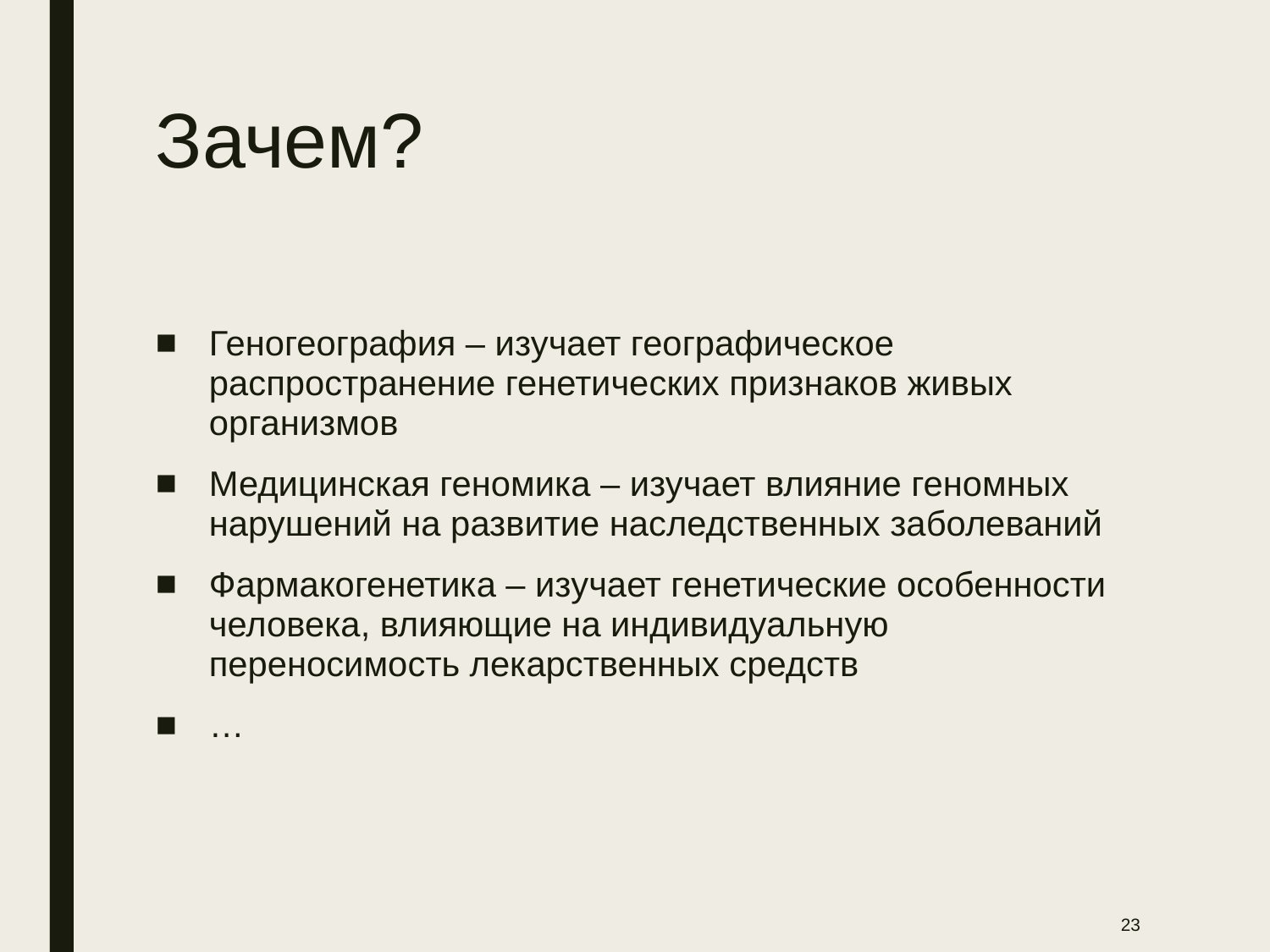

# Зачем?
Геногеография – изучает географическое распространение генетических признаков живых организмов
Медицинская геномика – изучает влияние геномных нарушений на развитие наследственных заболеваний
Фармакогенетика – изучает генетические особенности человека, влияющие на индивидуальную переносимость лекарственных средств
…
23